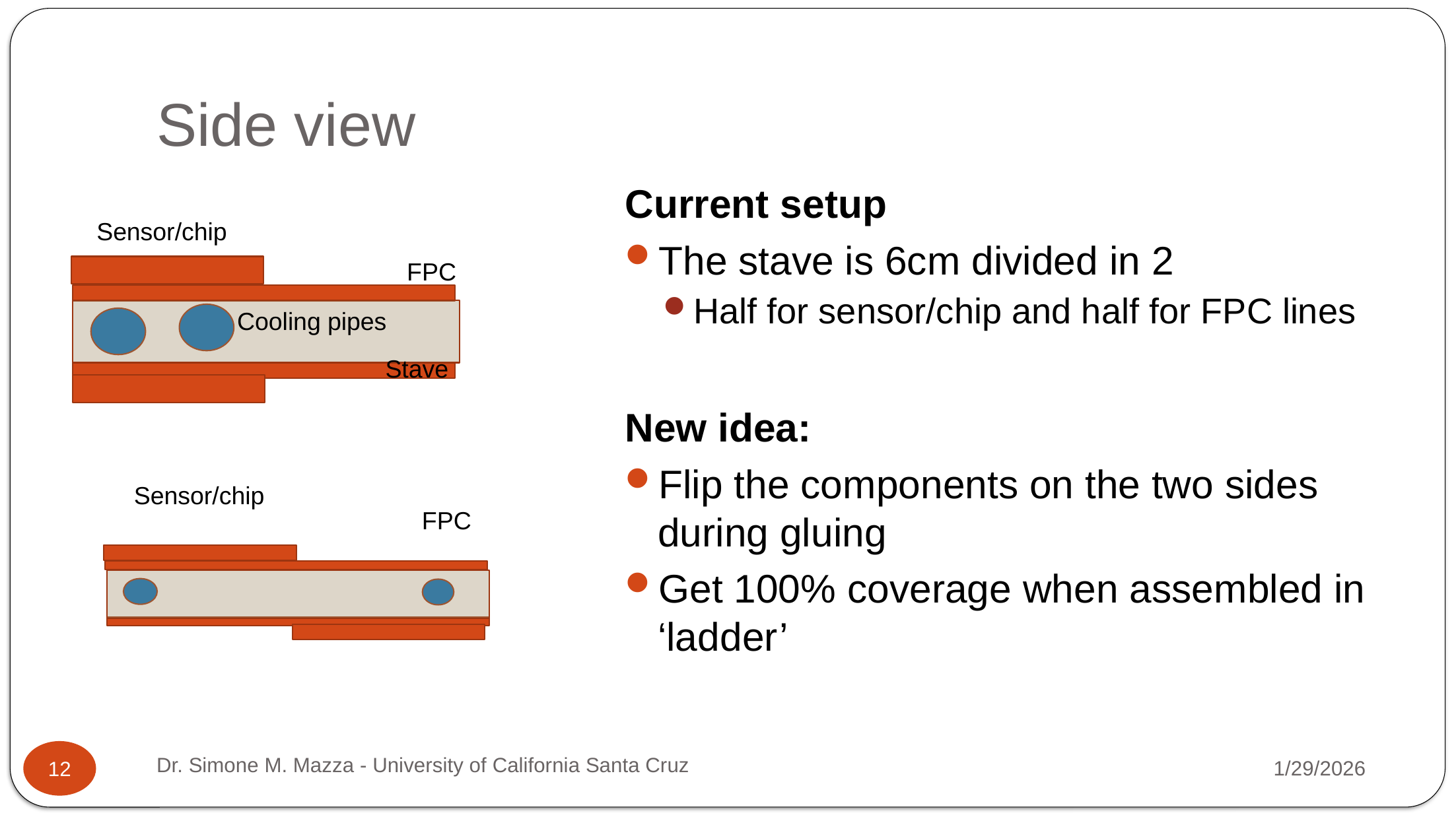

# Side view
Current setup
The stave is 6cm divided in 2
Half for sensor/chip and half for FPC lines

New idea:
Flip the components on the two sides during gluing
Get 100% coverage when assembled in ‘ladder’
Sensor/chip
FPC

Cooling pipes

Stave

Sensor/chip
FPC

Dr. Simone M. Mazza - University of California Santa Cruz
1/29/2026
12